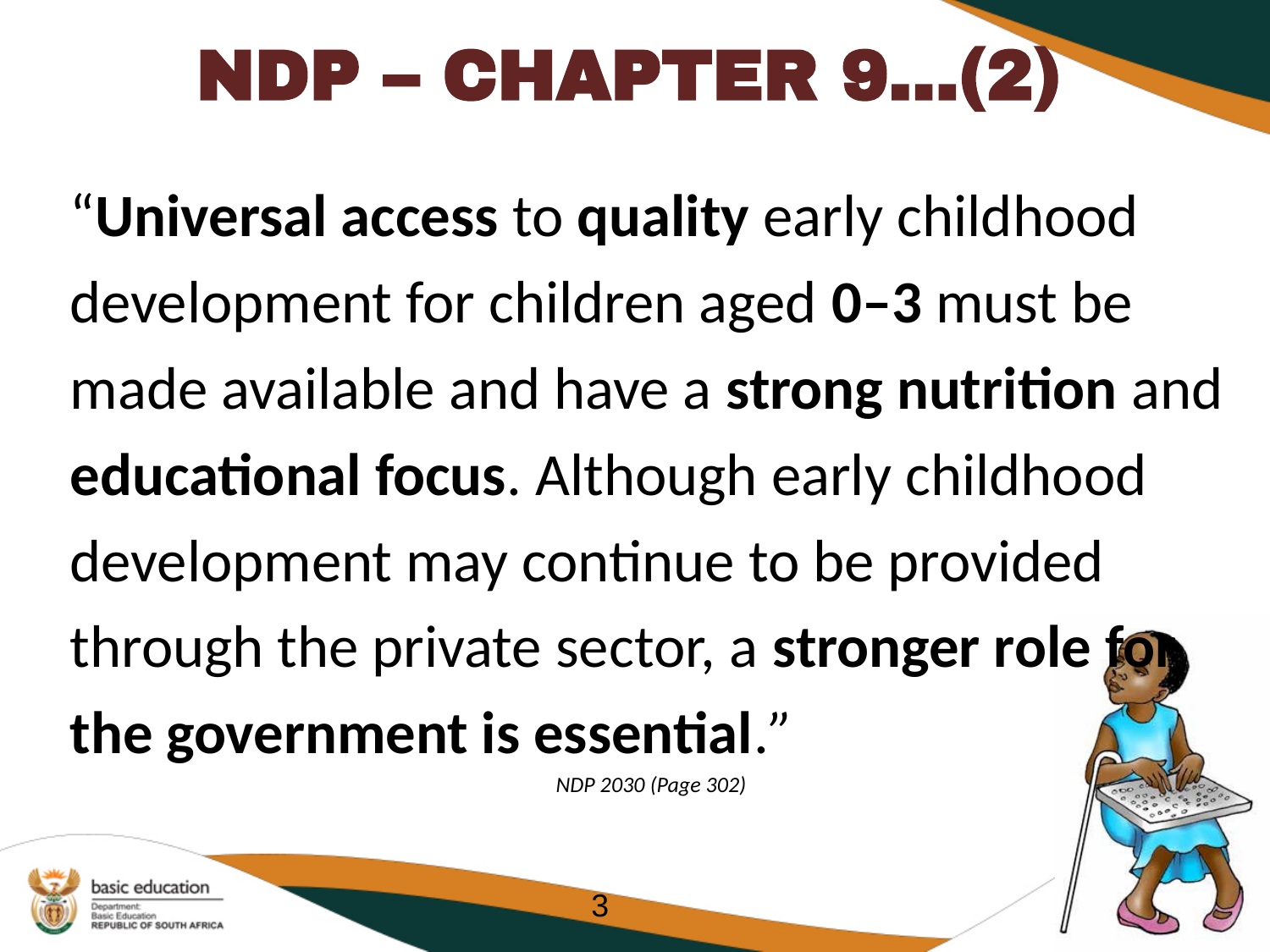

# NDP – CHAPTER 9…(2)
“Universal access to quality early childhood development for children aged 0–3 must be made available and have a strong nutrition and educational focus. Although early childhood development may continue to be provided through the private sector, a stronger role for the government is essential.”
NDP 2030 (Page 302)

3